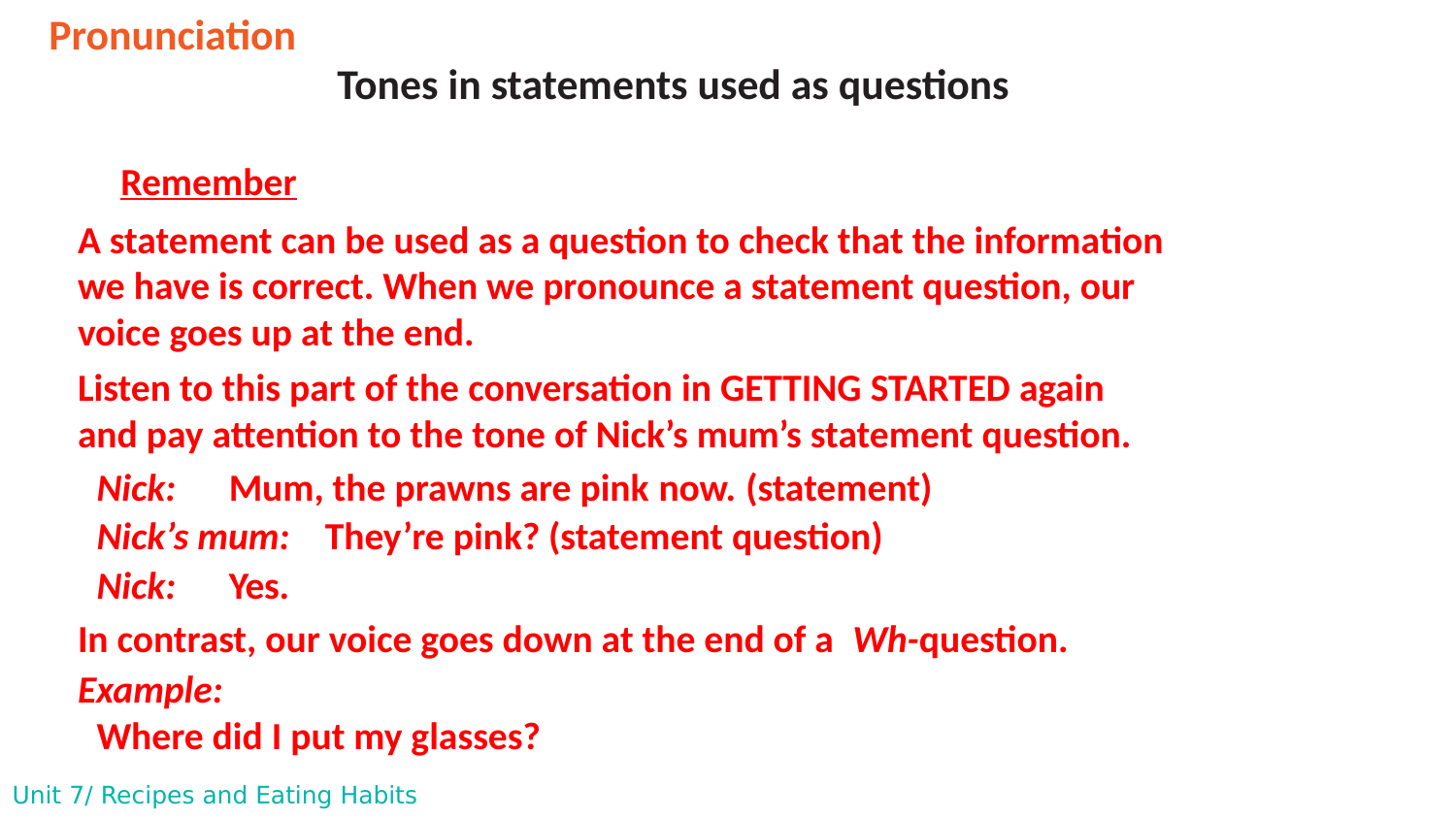

Pronunciation
Tones in statements used as questions
Remember
A statement can be used as a question to check that the information we have is correct. When we pronounce a statement question, our voice goes up at the end.
Listen to this part of the conversation in GETTING STARTED again and pay attention to the tone of Nick’s mum’s statement question.
Nick:	Mum, the prawns are pink now. (statement)
Nick’s mum:    They’re pink? (statement question)
Nick:	Yes.
In contrast, our voice goes down at the end of a  Wh-question.
Example:
Where did I put my glasses?
Unit 7/ Recipes and Eating Habits